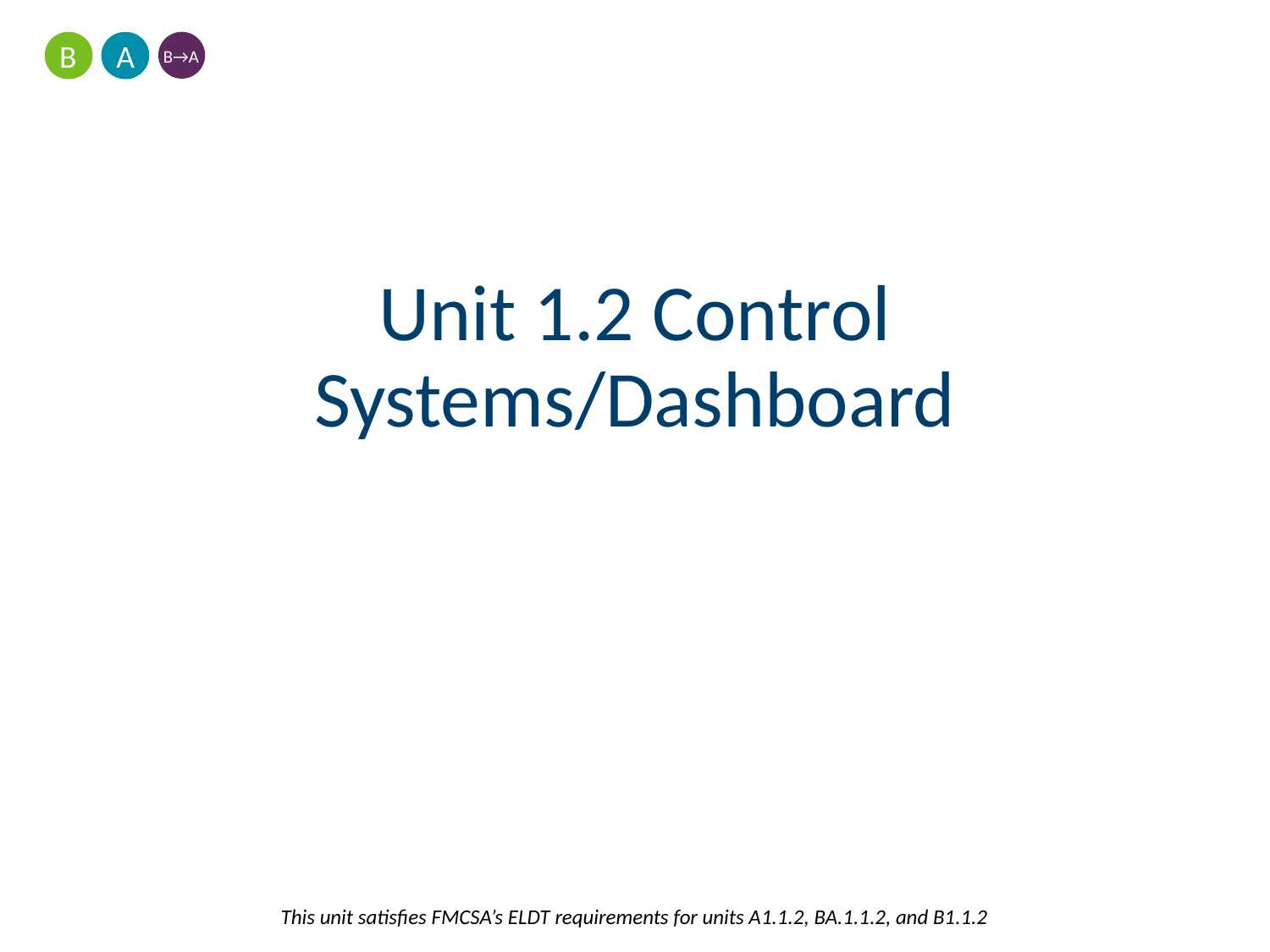

A
B

B→A
# Unit 1.2 Control Systems/Dashboard

This unit satisfies FMCSA’s ELDT requirements for units A1.1.2, BA.1.1.2, and B1.1.2